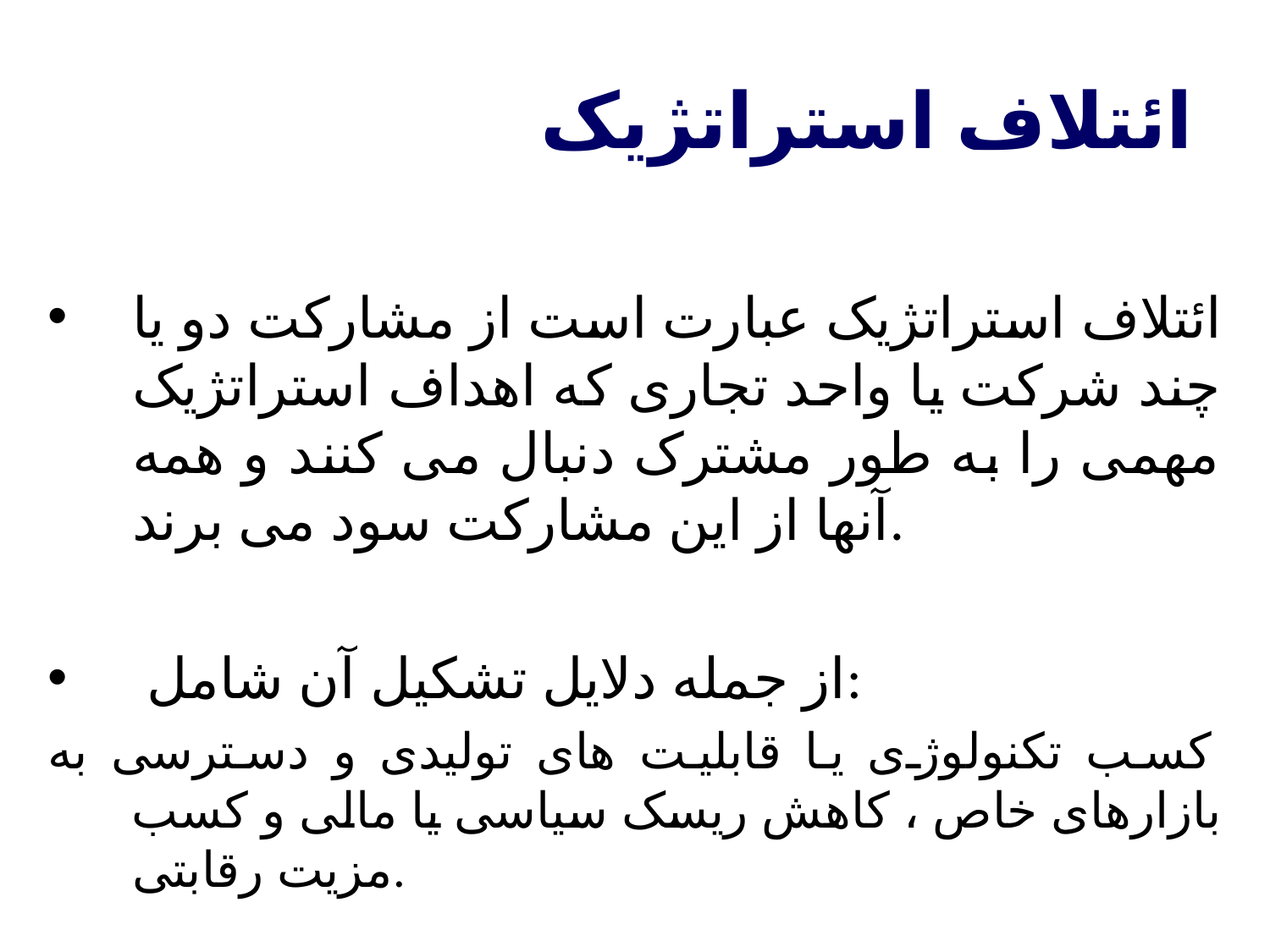

ائتلاف استراتژیک
ائتلاف استراتژیک عبارت است از مشارکت دو یا چند شرکت یا واحد تجاری که اهداف استراتژیک مهمی را به طور مشترک دنبال می کنند و همه آنها از این مشارکت سود می برند.

 از جمله دلایل تشکیل آن شامل:
کسب تکنولوژی یا قابلیت های تولیدی و دسترسی به بازارهای خاص ، کاهش ریسک سیاسی یا مالی و کسب مزیت رقابتی.